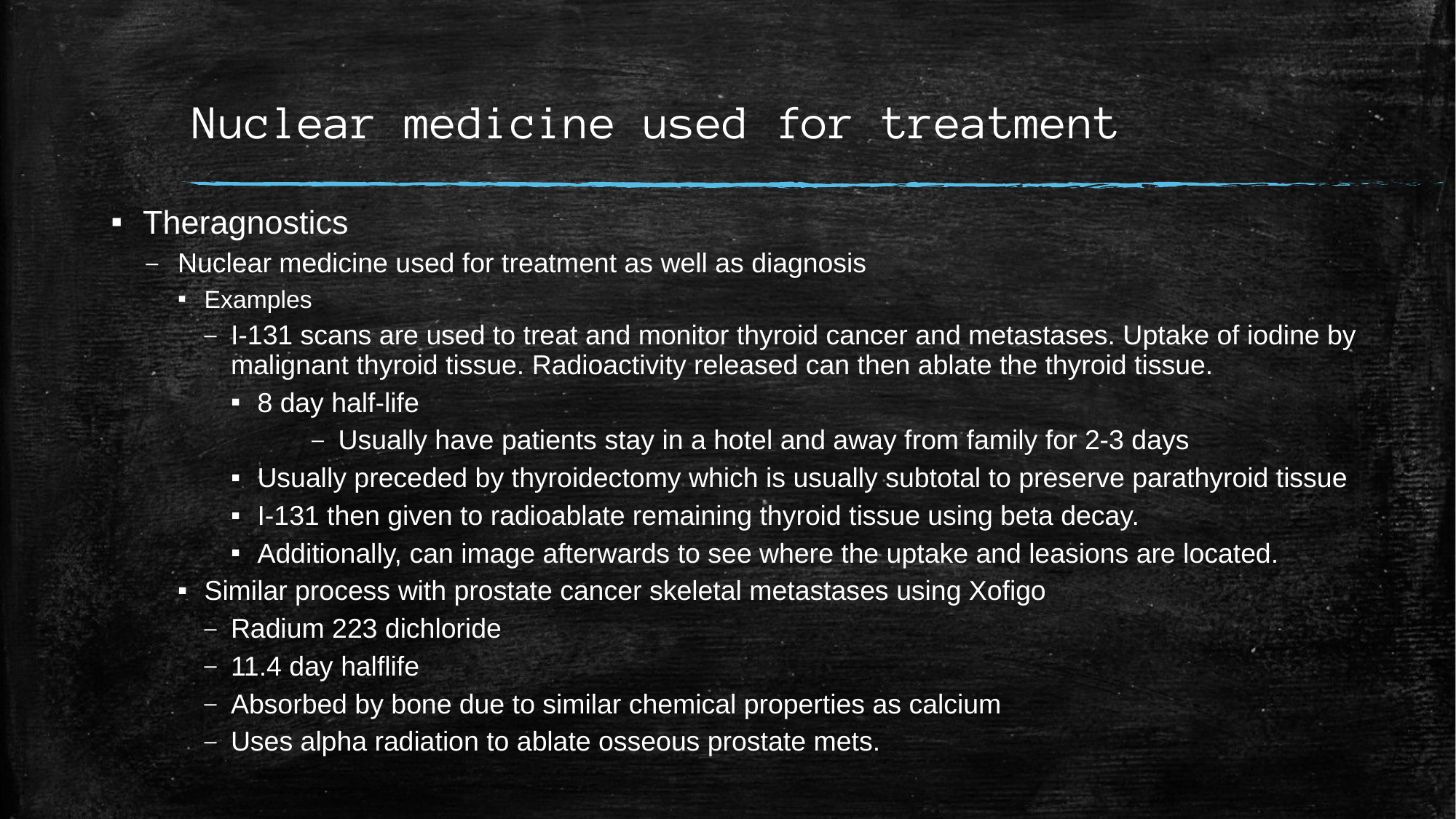

# Nuclear medicine used for treatment
Theragnostics
Nuclear medicine used for treatment as well as diagnosis
Examples
I-131 scans are used to treat and monitor thyroid cancer and metastases. Uptake of iodine by malignant thyroid tissue. Radioactivity released can then ablate the thyroid tissue.
8 day half-life
Usually have patients stay in a hotel and away from family for 2-3 days
Usually preceded by thyroidectomy which is usually subtotal to preserve parathyroid tissue
I-131 then given to radioablate remaining thyroid tissue using beta decay.
Additionally, can image afterwards to see where the uptake and leasions are located.
Similar process with prostate cancer skeletal metastases using Xofigo
Radium 223 dichloride
11.4 day halflife
Absorbed by bone due to similar chemical properties as calcium
Uses alpha radiation to ablate osseous prostate mets.